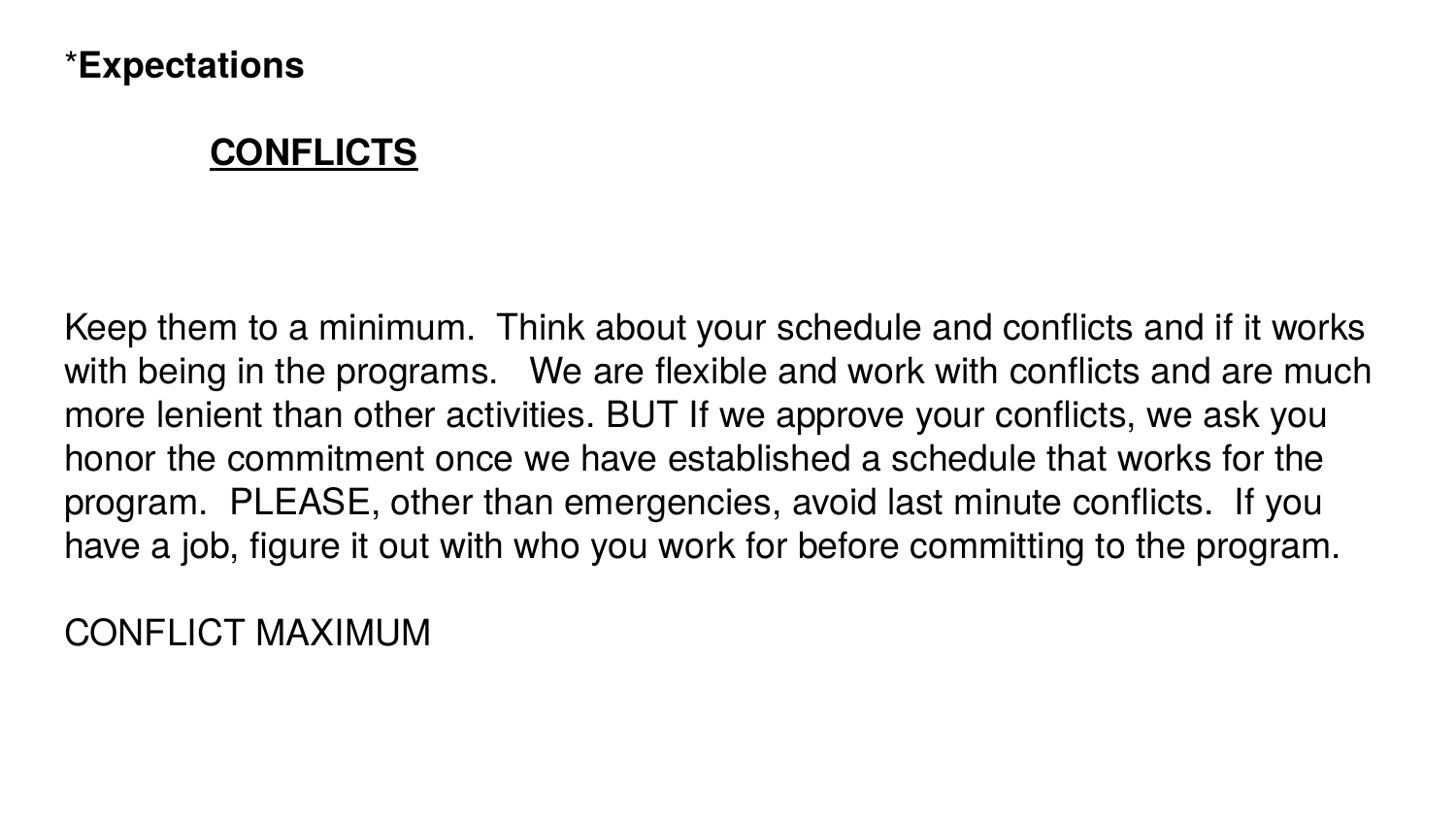

# *Expectations CONFLICTS Keep them to a minimum.  Think about your schedule and conflicts and if it works with being in the programs.   We are flexible and work with conflicts and are much more lenient than other activities. BUT If we approve your conflicts, we ask you honor the commitment once we have established a schedule that works for the program.  PLEASE, other than emergencies, avoid last minute conflicts.  If you have a job, figure it out with who you work for before committing to the program. CONFLICT MAXIMUM